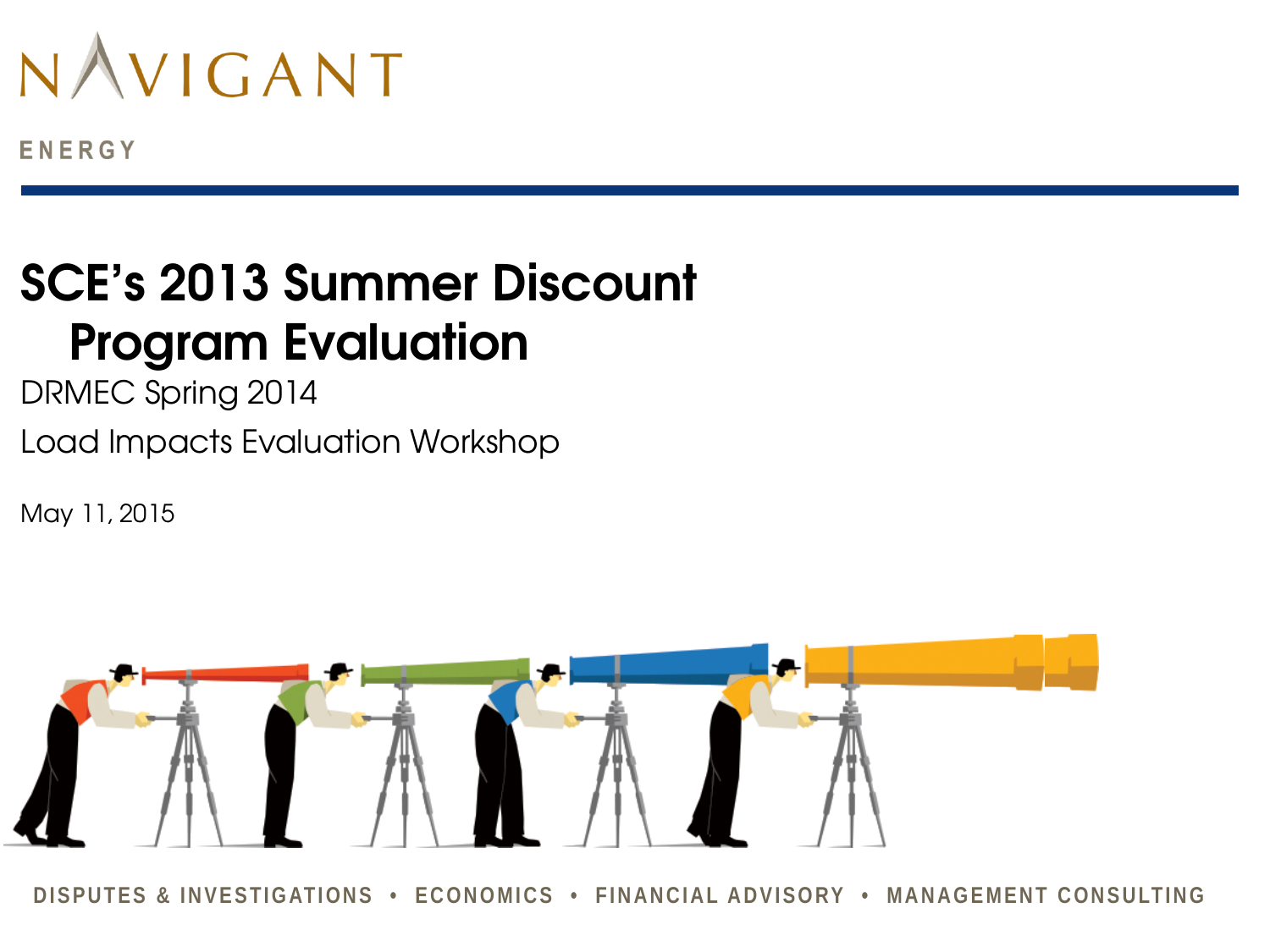

SCE’s 2013 Summer Discount Program Evaluation
DRMEC Spring 2014
Load Impacts Evaluation Workshop
May 11, 2015